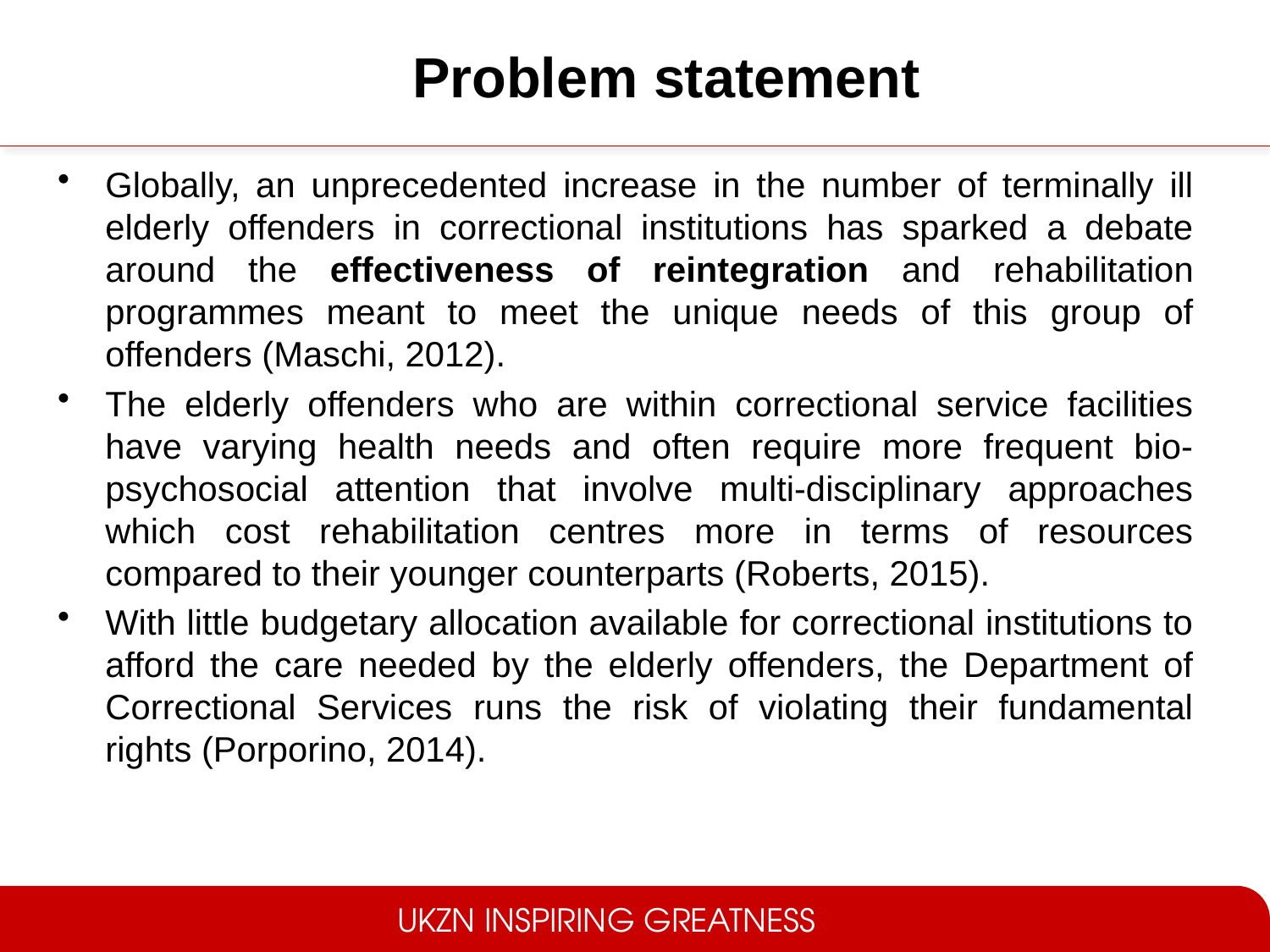

# Problem statement
Globally, an unprecedented increase in the number of terminally ill elderly offenders in correctional institutions has sparked a debate around the effectiveness of reintegration and rehabilitation programmes meant to meet the unique needs of this group of offenders (Maschi, 2012).
The elderly offenders who are within correctional service facilities have varying health needs and often require more frequent bio-psychosocial attention that involve multi-disciplinary approaches which cost rehabilitation centres more in terms of resources compared to their younger counterparts (Roberts, 2015).
With little budgetary allocation available for correctional institutions to afford the care needed by the elderly offenders, the Department of Correctional Services runs the risk of violating their fundamental rights (Porporino, 2014).